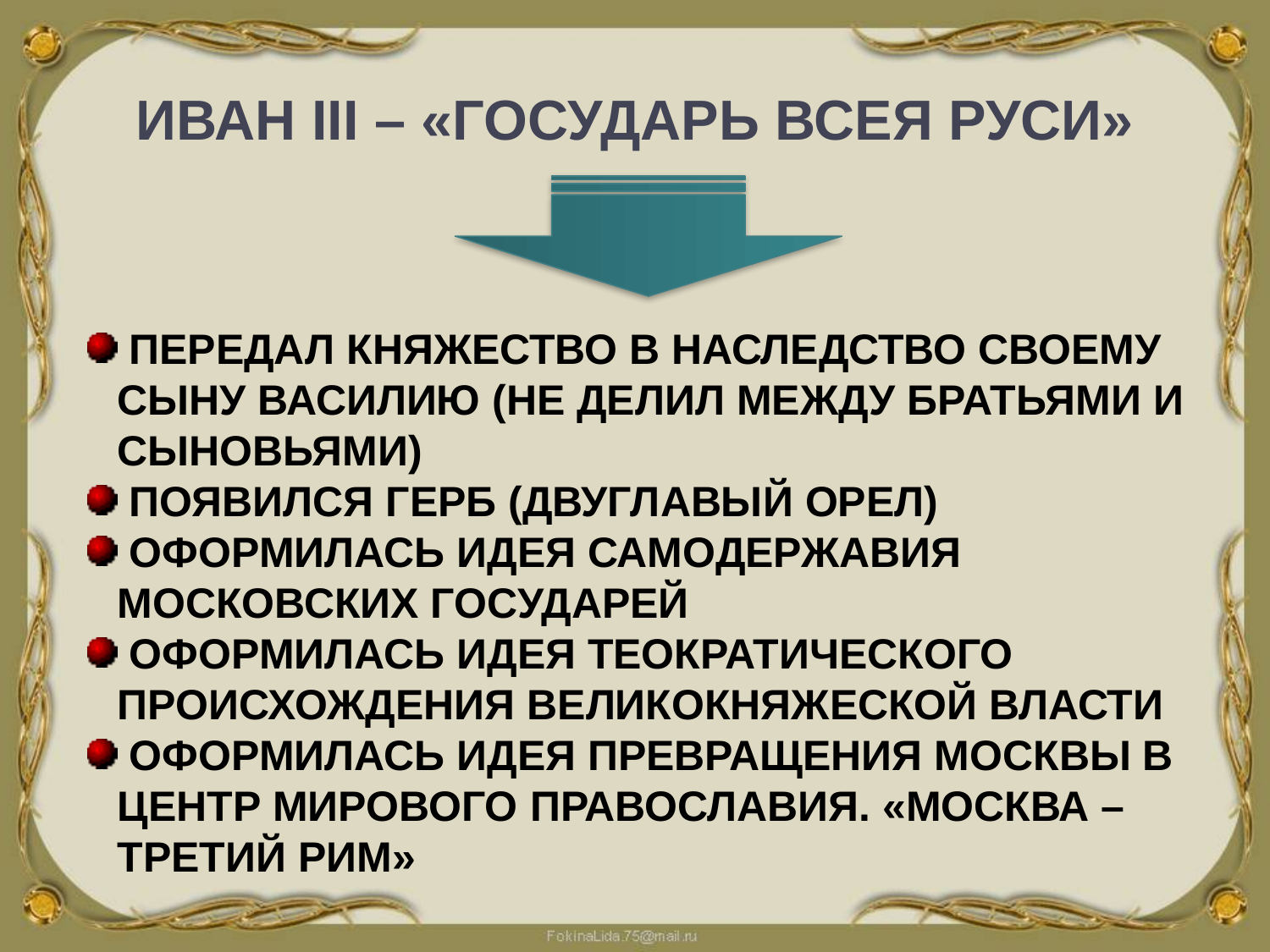

# ИВАН III – «ГОСУДАРЬ ВСЕЯ РУСИ»

 ПЕРЕДАЛ КНЯЖЕСТВО В НАСЛЕДСТВО СВОЕМУ СЫНУ ВАСИЛИЮ (НЕ ДЕЛИЛ МЕЖДУ БРАТЬЯМИ И СЫНОВЬЯМИ)
 ПОЯВИЛСЯ ГЕРБ (ДВУГЛАВЫЙ ОРЕЛ)
 ОФОРМИЛАСЬ ИДЕЯ САМОДЕРЖАВИЯ МОСКОВСКИХ ГОСУДАРЕЙ
 ОФОРМИЛАСЬ ИДЕЯ ТЕОКРАТИЧЕСКОГО ПРОИСХОЖДЕНИЯ ВЕЛИКОКНЯЖЕСКОЙ ВЛАСТИ
 ОФОРМИЛАСЬ ИДЕЯ ПРЕВРАЩЕНИЯ МОСКВЫ В ЦЕНТР МИРОВОГО ПРАВОСЛАВИЯ. «МОСКВА – ТРЕТИЙ РИМ»